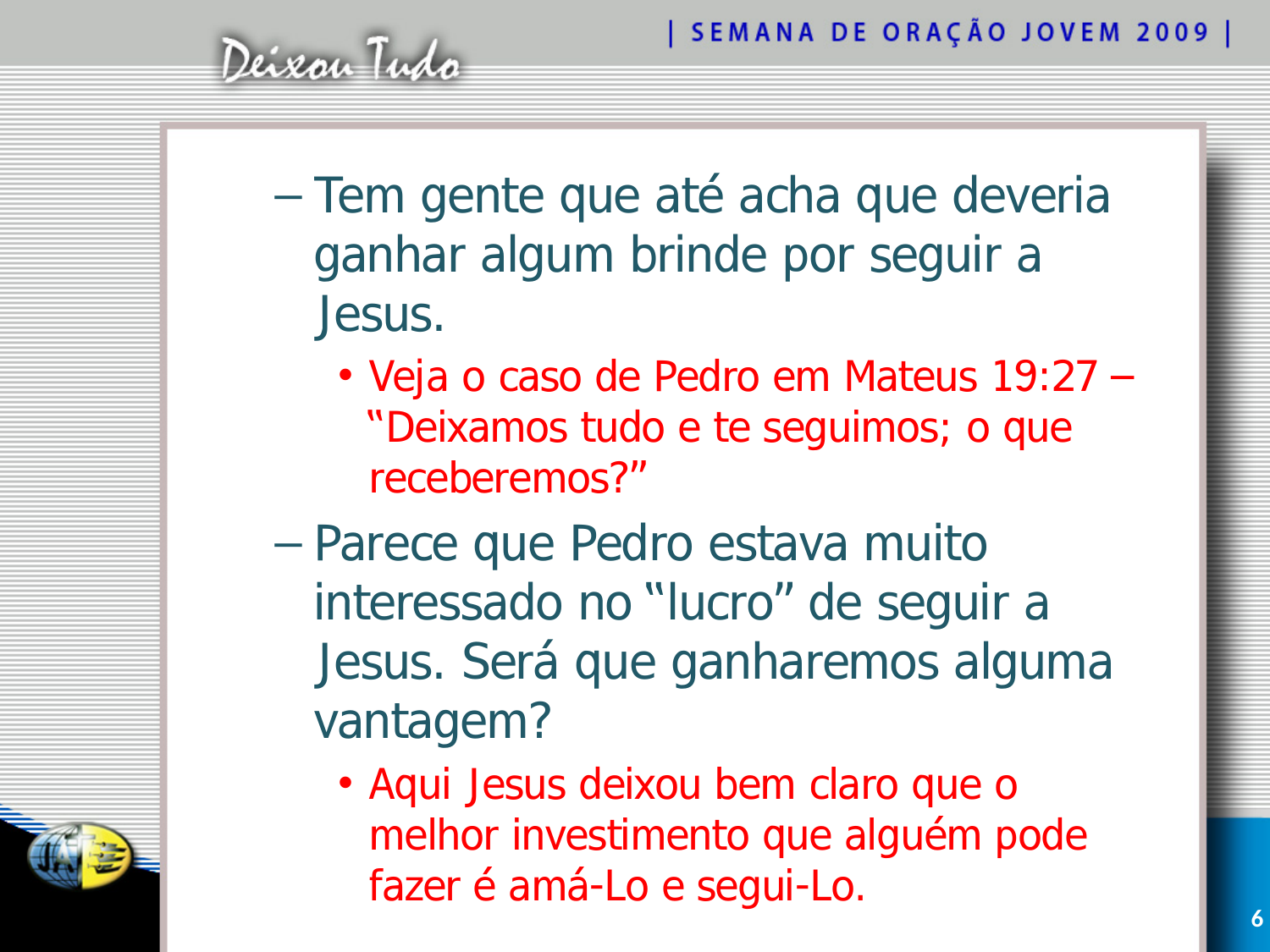

Tem gente que até acha que deveria ganhar algum brinde por seguir a Jesus.
Veja o caso de Pedro em Mateus 19:27 – “Deixamos tudo e te seguimos; o que receberemos?”
Parece que Pedro estava muito interessado no “lucro” de seguir a Jesus. Será que ganharemos alguma vantagem?
Aqui Jesus deixou bem claro que o melhor investimento que alguém pode fazer é amá-Lo e segui-Lo.
6